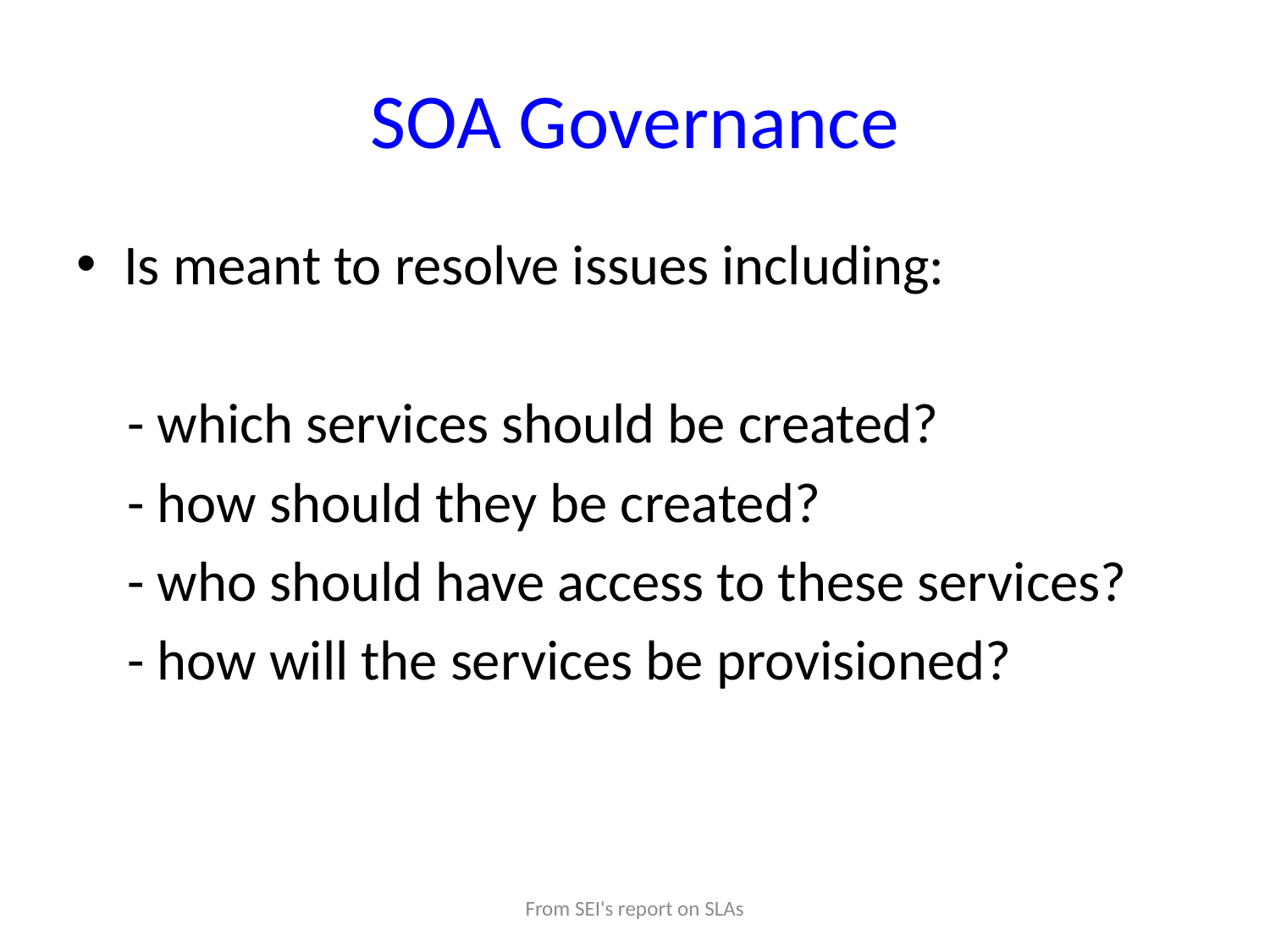

# SOA Governance
Is meant to resolve issues including:

    - which services should be created?
    - how should they be created?
    - who should have access to these services?
    - how will the services be provisioned?
From SEI's report on SLAs